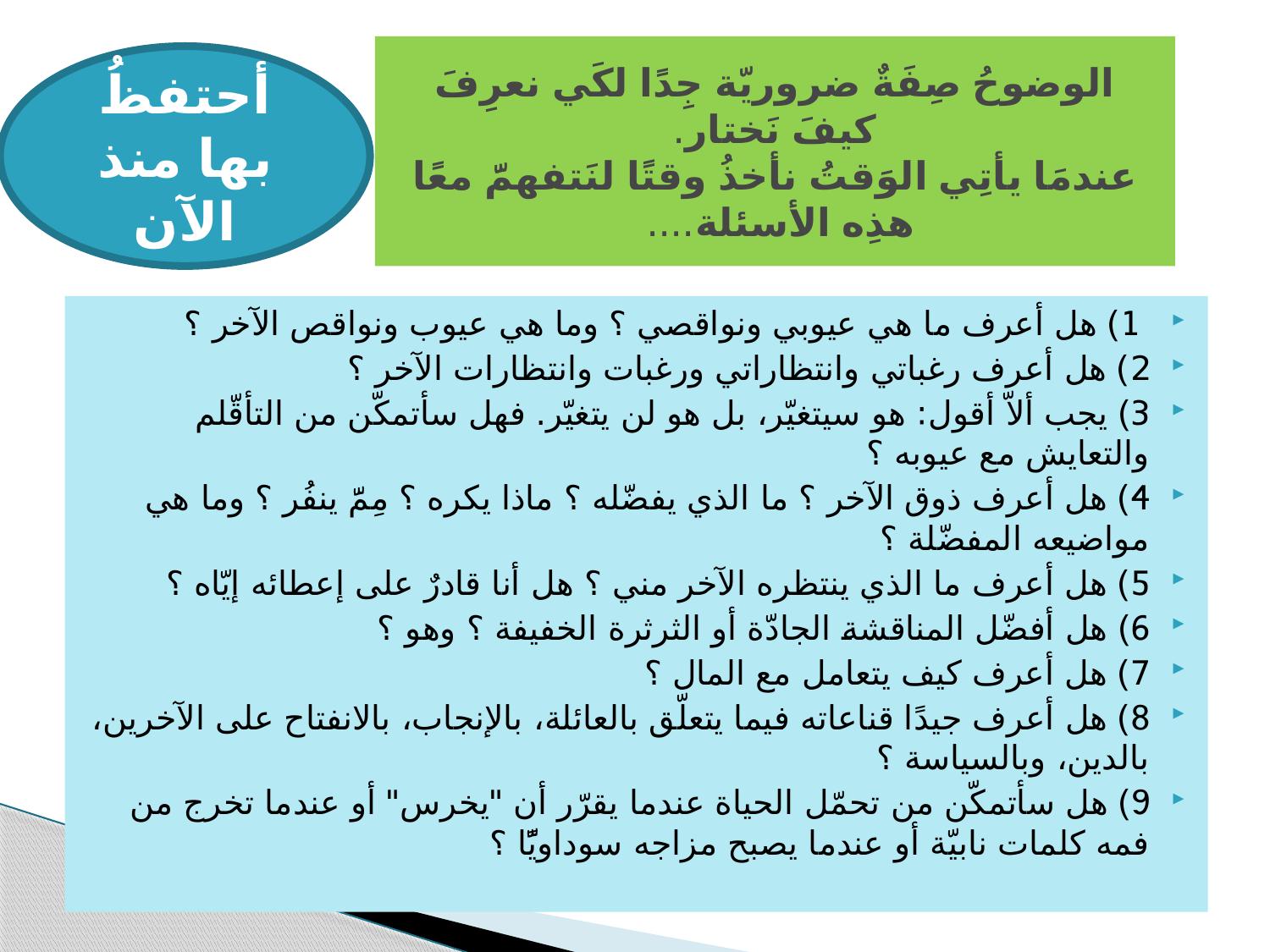

# الوضوحُ صِفَةٌ ضروريّة جِدًا لكَي نعرِفَ كيفَ نَختار. عندمَا يأتِي الوَقتُ نأخذُ وقتًا لنَتفهمَّ معًا هذِه الأسئلة....
أحتفظُ بها منذ الآن
 1) هل أعرف ما هي عيوبي ونواقصي ؟ وما هي عيوب ونواقص الآخر ؟
2) هل أعرف رغباتي وانتظاراتي ورغبات وانتظارات الآخر ؟
3) يجب ألاّ أقول: هو سيتغيّر، بل هو لن يتغيّر. فهل سأتمكّن من التأقّلم والتعايش مع عيوبه ؟
4) هل أعرف ذوق الآخر ؟ ما الذي يفضّله ؟ ماذا يكره ؟ مِمَّ ينفُر ؟ وما هي مواضيعه المفضّلة ؟
5) هل أعرف ما الذي ينتظره الآخر مني ؟ هل أنا قادرٌ على إعطائه إيّاه ؟
6) هل أفضّل المناقشة الجادّة أو الثرثرة الخفيفة ؟ وهو ؟
7) هل أعرف كيف يتعامل مع المال ؟
8) هل أعرف جيدًا قناعاته فيما يتعلّق بالعائلة، بالإنجاب، بالانفتاح على الآخرين، بالدين، وبالسياسة ؟
9) هل سأتمكّن من تحمّل الحياة عندما يقرّر أن "يخرس" أو عندما تخرج من فمه كلمات نابيّة أو عندما يصبح مزاجه سوداويًّا ؟